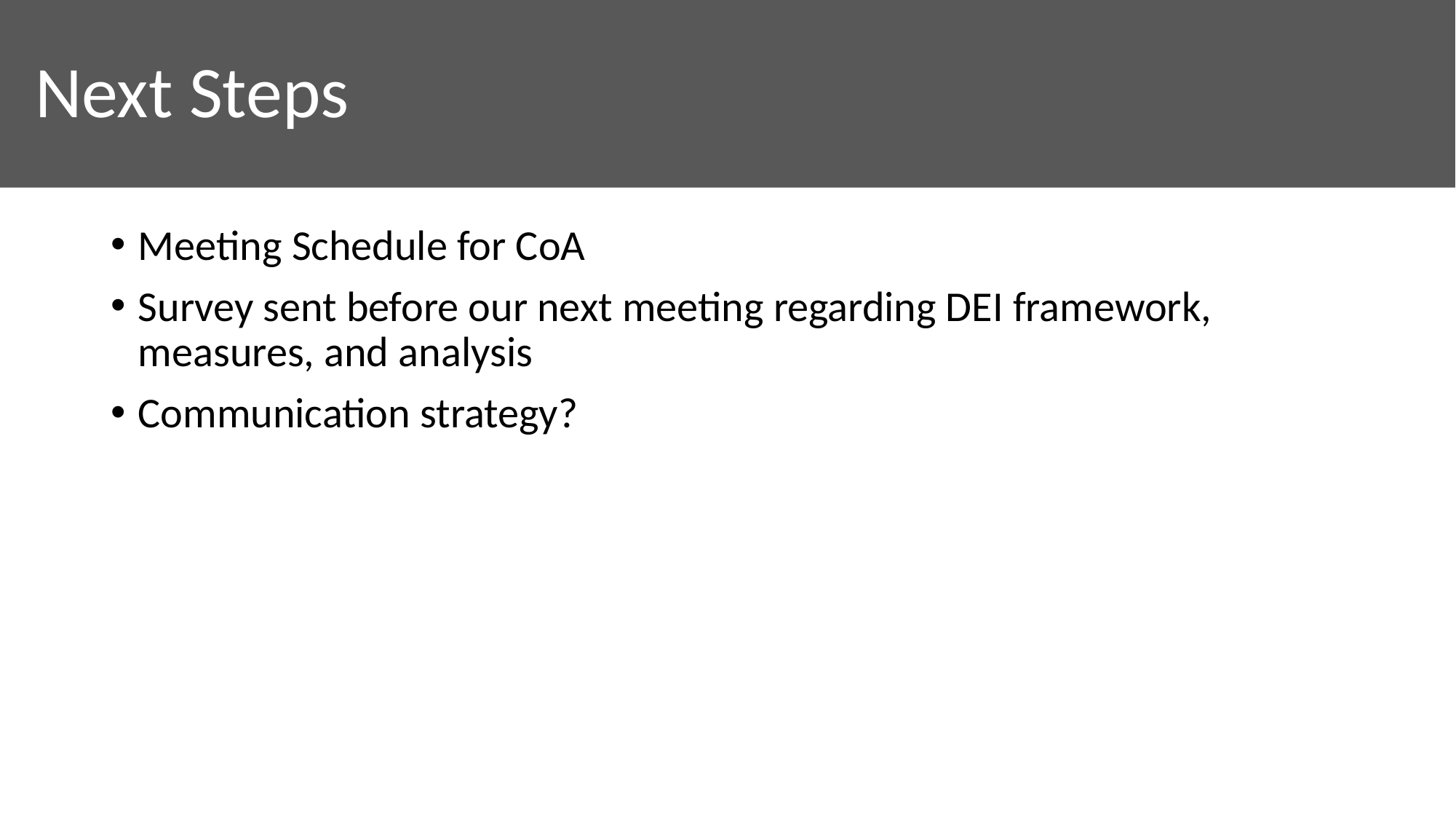

# Next Steps
Meeting Schedule for CoA
Survey sent before our next meeting regarding DEI framework, measures, and analysis
Communication strategy?